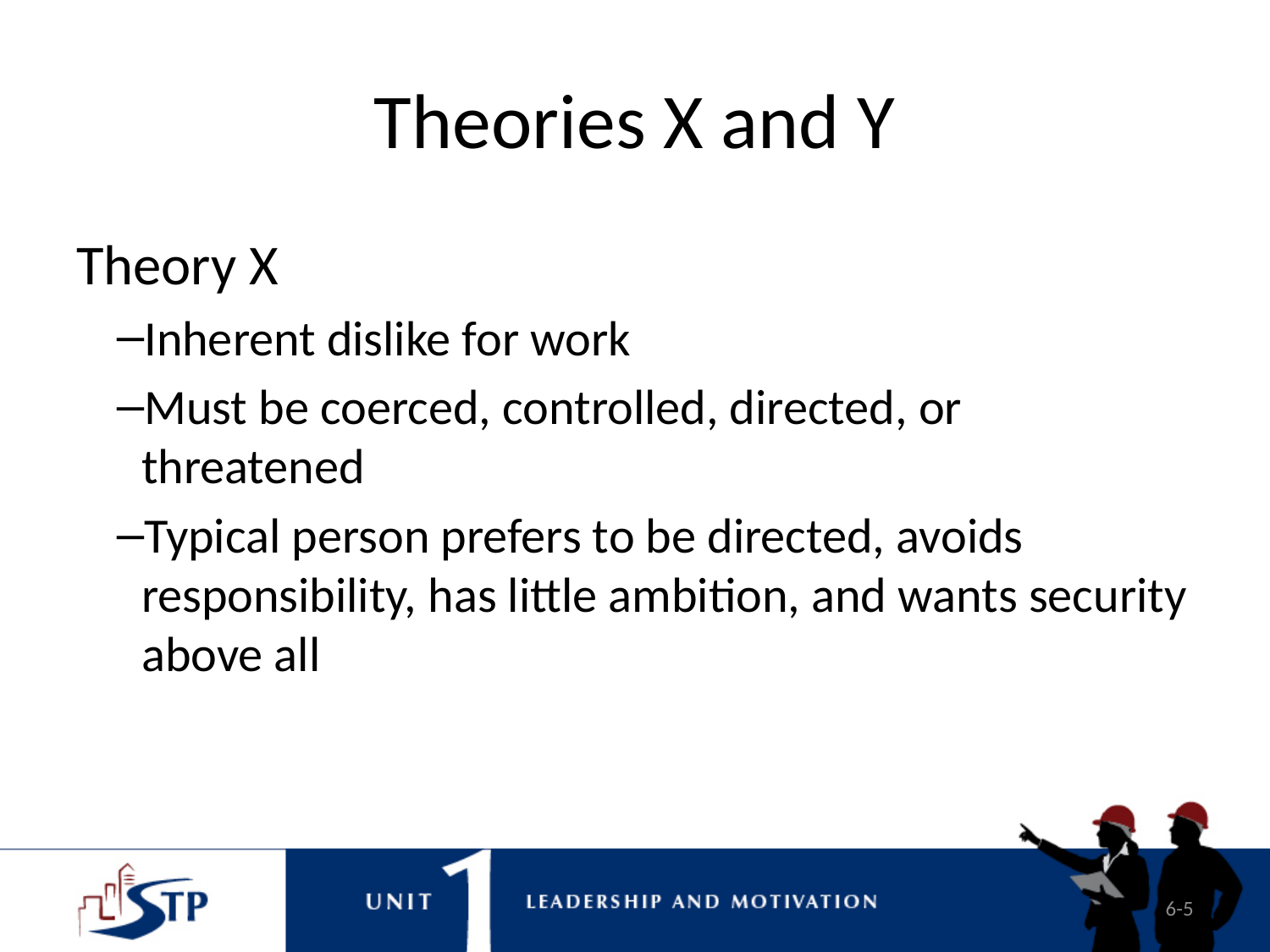

# Theories X and Y
Theory X
Inherent dislike for work
Must be coerced, controlled, directed, or threatened
Typical person prefers to be directed, avoids responsibility, has little ambition, and wants security above all

6-5